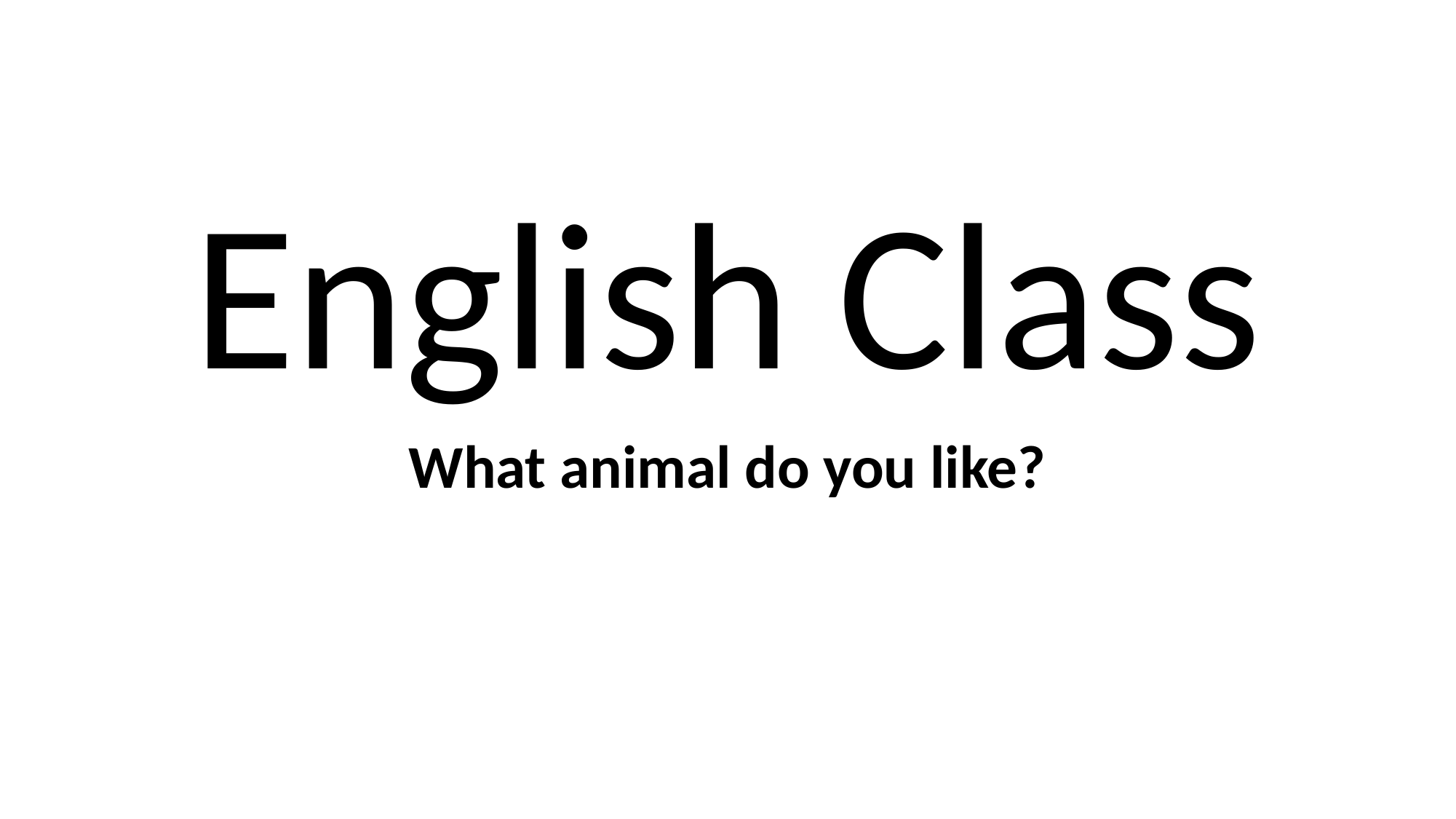

# English Class
What animal do you like?